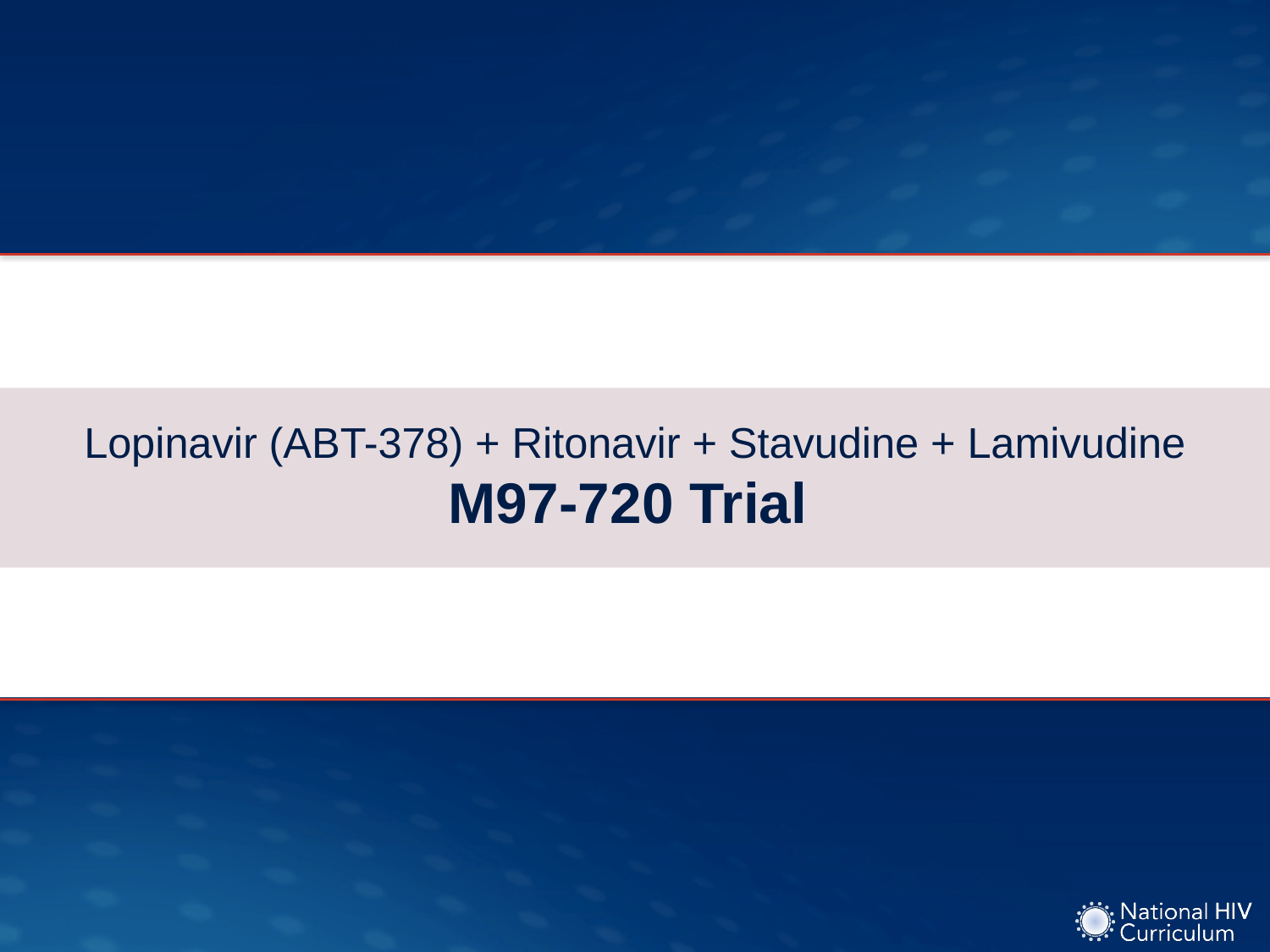

# Lopinavir (ABT-378) + Ritonavir + Stavudine + Lamivudine M97-720 Trial